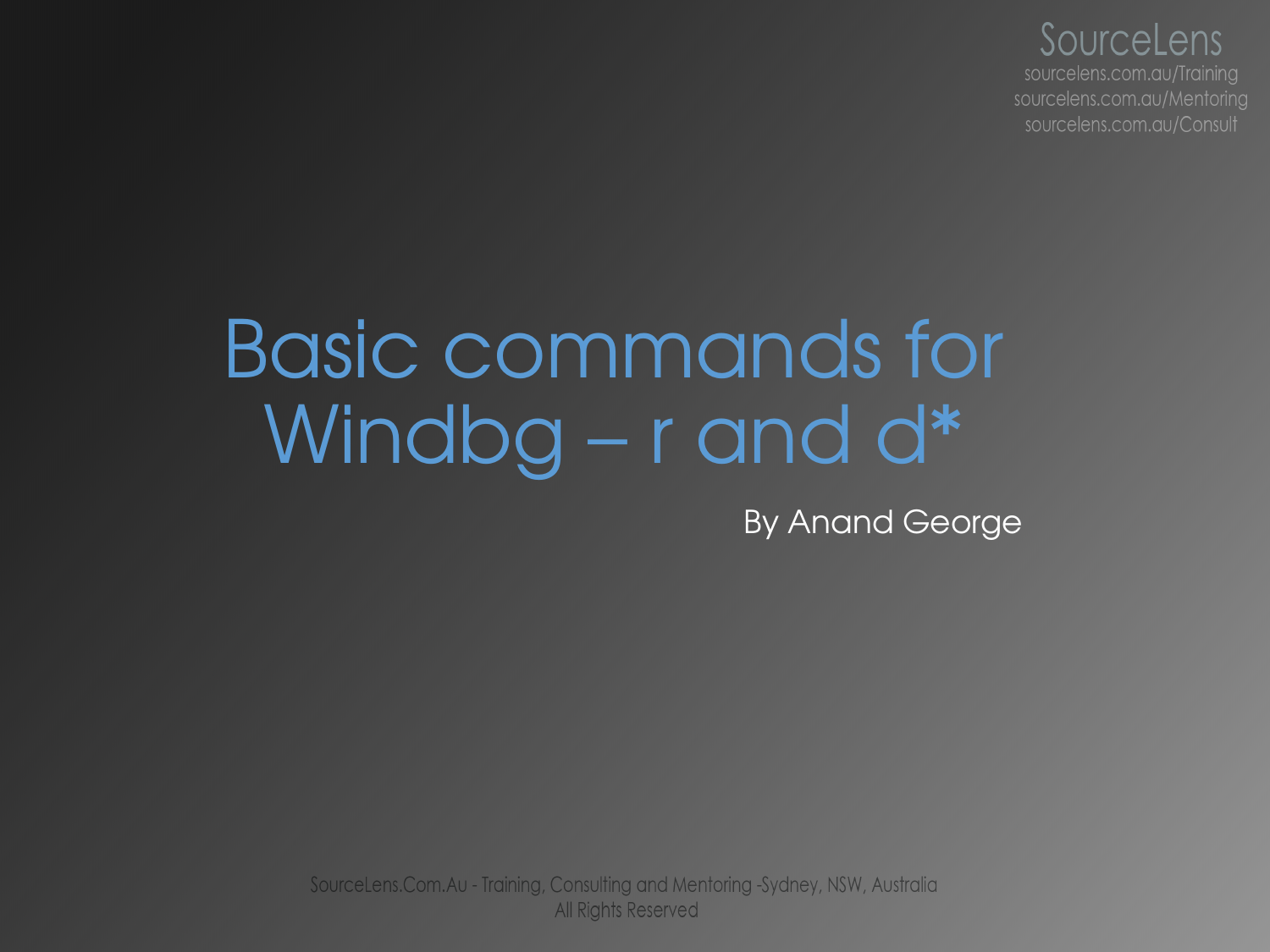

# Basic commands for Windbg – r and d*
By Anand George